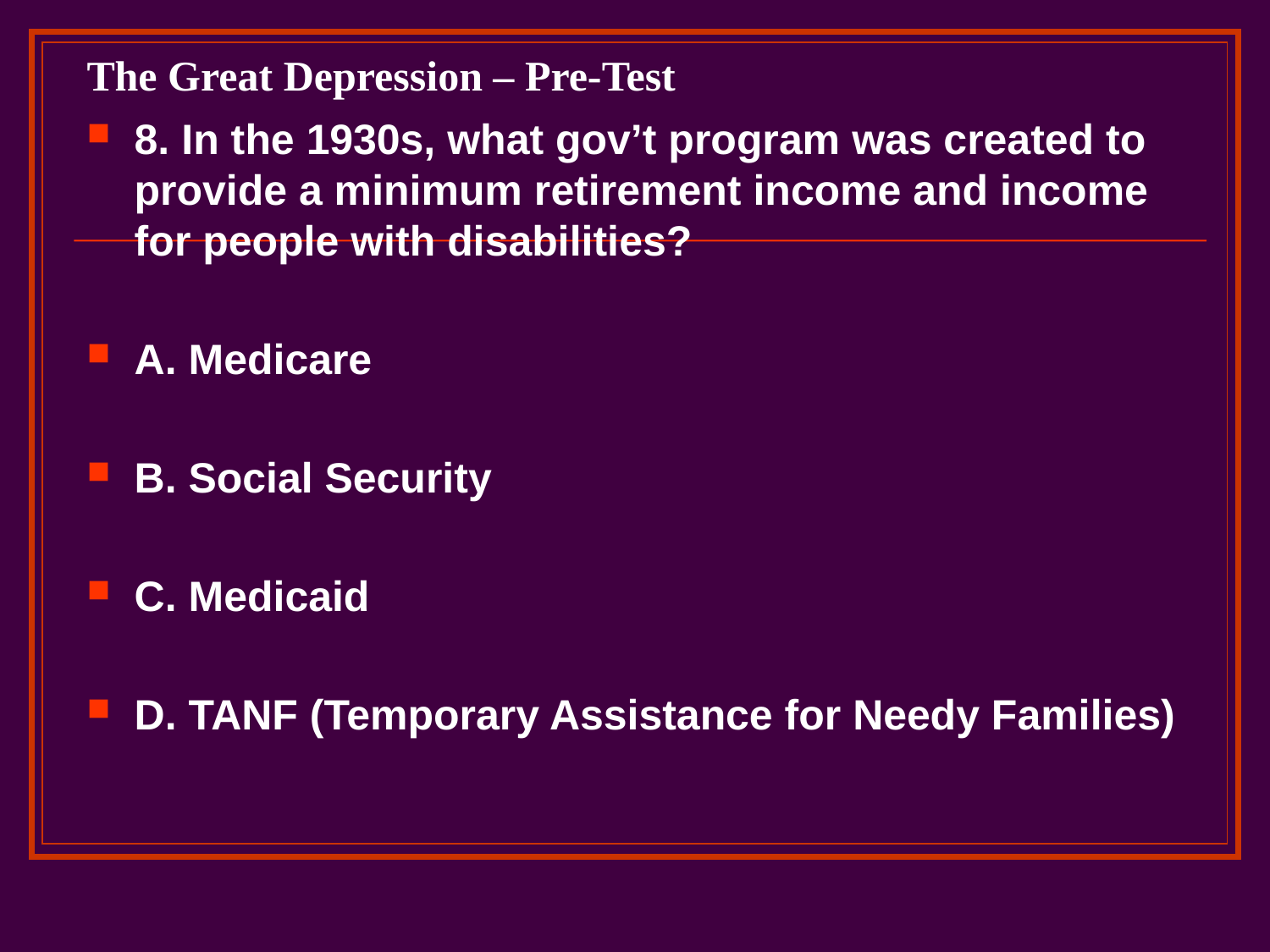

# The Great Depression – Pre-Test
8. In the 1930s, what gov’t program was created to provide a minimum retirement income and income for people with disabilities?

A. Medicare

B. Social Security

C. Medicaid

D. TANF (Temporary Assistance for Needy Families)